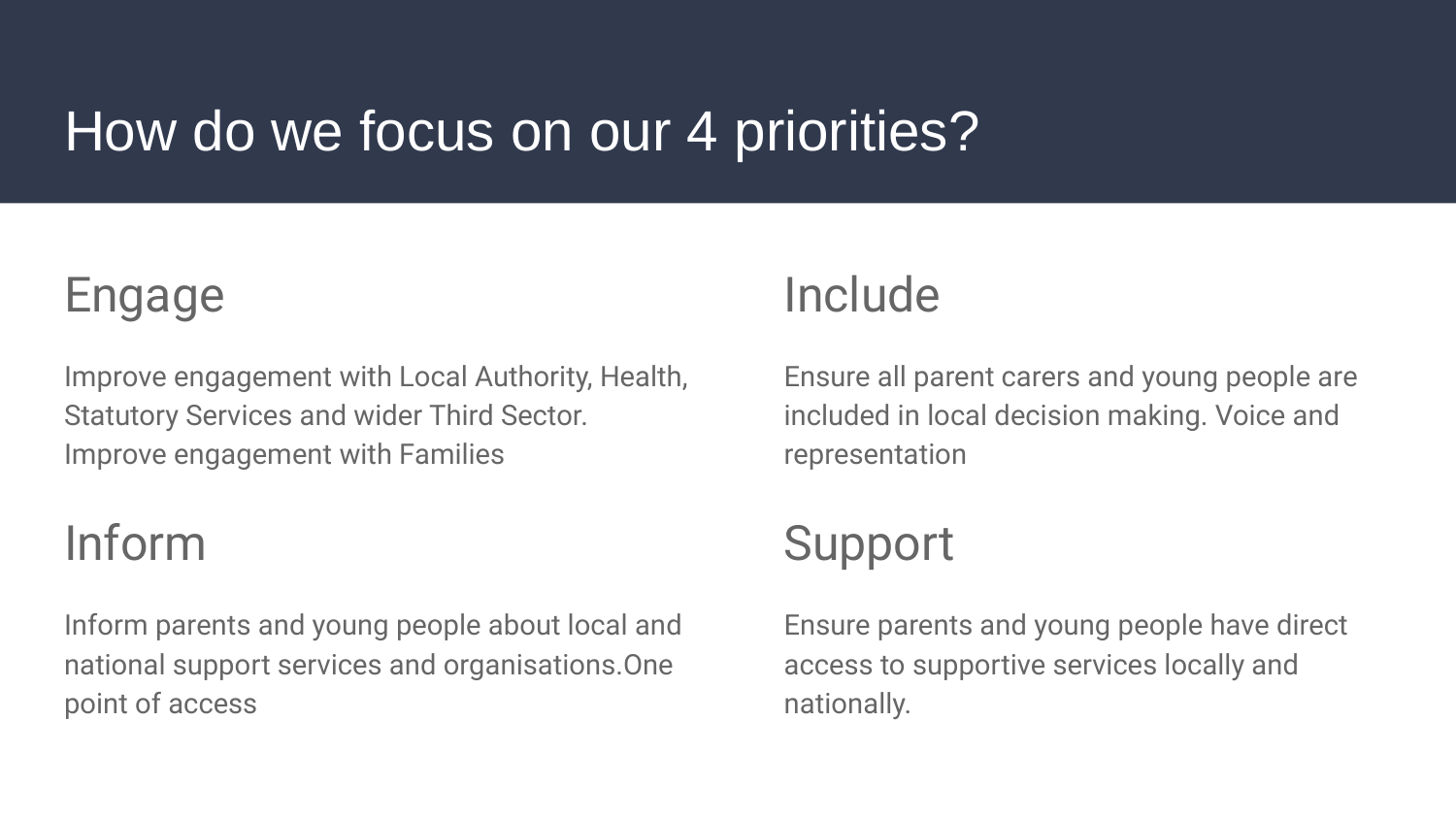

# How do we focus on our 4 priorities?
Engage
Improve engagement with Local Authority, Health, Statutory Services and wider Third Sector. Improve engagement with Families
Inform
Inform parents and young people about local and national support services and organisations.One point of access
Include
Ensure all parent carers and young people are included in local decision making. Voice and representation
Support
Ensure parents and young people have direct access to supportive services locally and nationally.